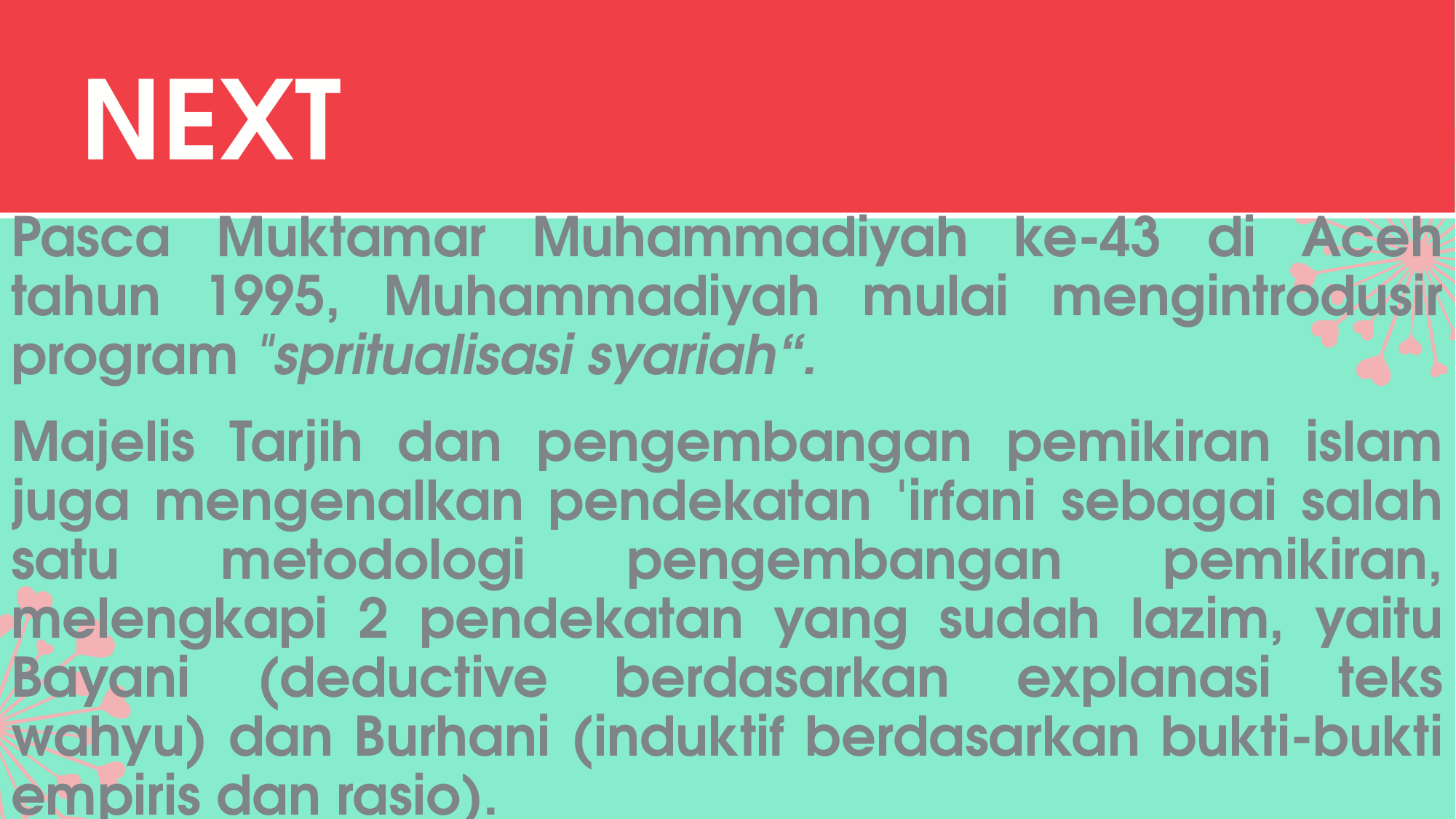

NEXT
Pasca Muktamar Muhammadiyah ke-43 di Aceh tahun 1995, Muhammadiyah mulai mengintrodusir program "spritualisasi syariah“.
Majelis Tarjih dan pengembangan pemikiran islam juga mengenalkan pendekatan 'irfani sebagai salah satu metodologi pengembangan pemikiran, melengkapi 2 pendekatan yang sudah lazim, yaitu Bayani (deductive berdasarkan explanasi teks wahyu) dan Burhani (induktif berdasarkan bukti-bukti empiris dan rasio).